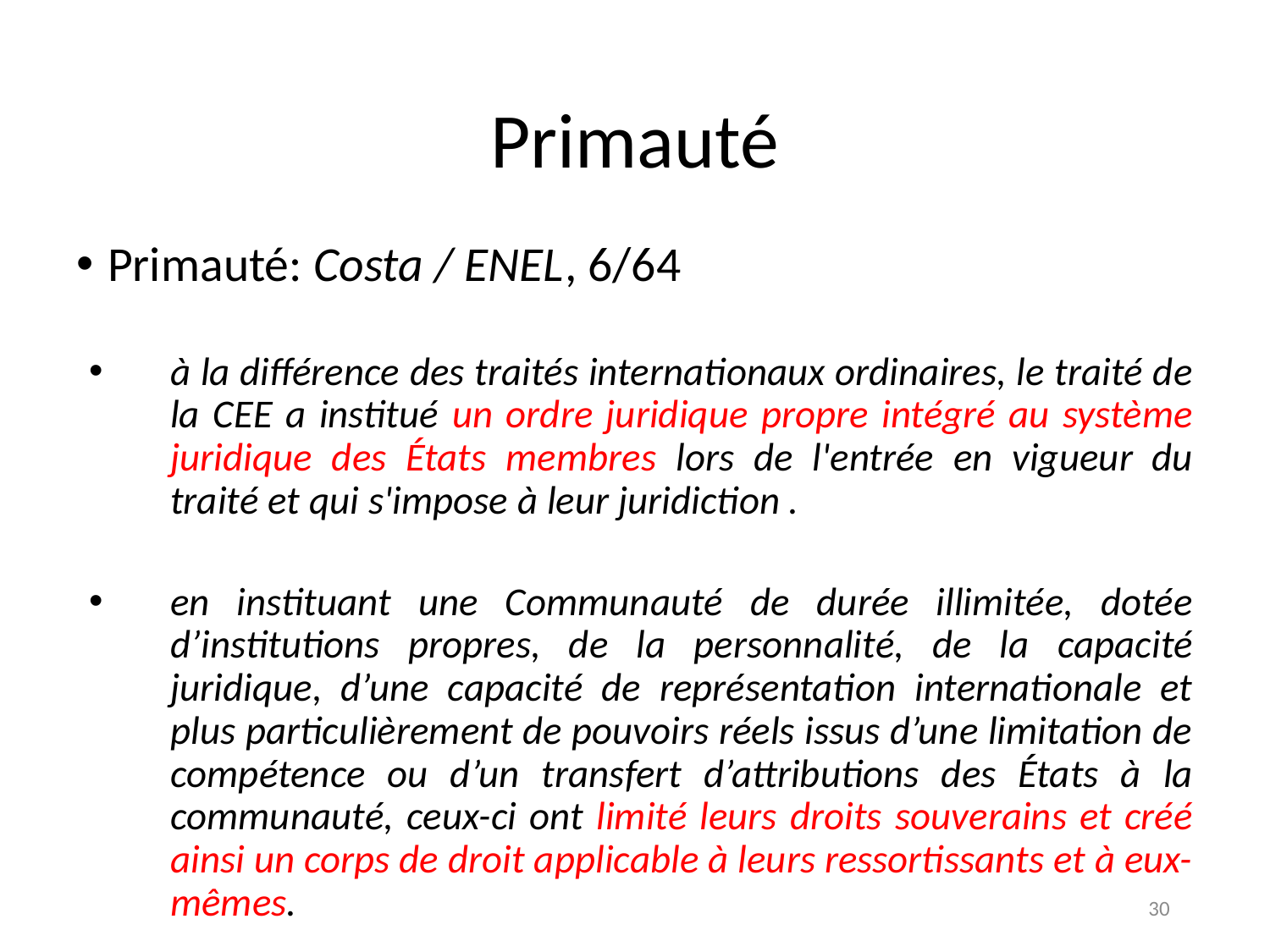

# Primauté

Primauté: Costa / ENEL, 6/64

à la différence des traités internationaux ordinaires, le traité de la CEE a institué un ordre juridique propre intégré au système juridique des États membres lors de l'entrée en vigueur du traité et qui s'impose à leur juridiction .

en instituant une Communauté de durée illimitée, dotée d’institutions propres, de la personnalité, de la capacité juridique, d’une capacité de représentation internationale et plus particulièrement de pouvoirs réels issus d’une limitation de compétence ou d’un transfert d’attributions des États à la communauté, ceux-ci ont limité leurs droits souverains et créé ainsi un corps de droit applicable à leurs ressortissants et à eux-mêmes.

30